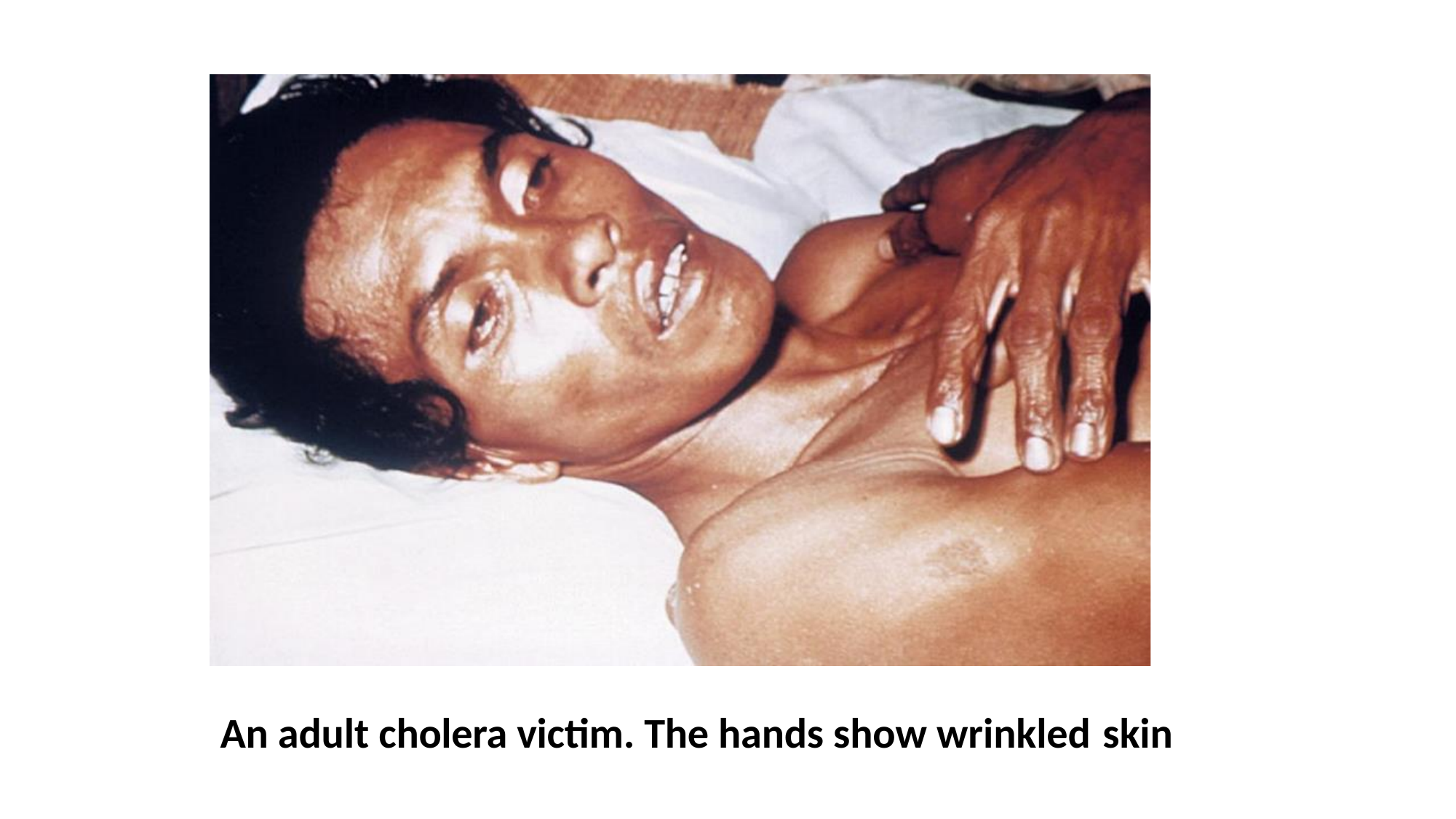

An adult cholera victim. The hands show wrinkled skin